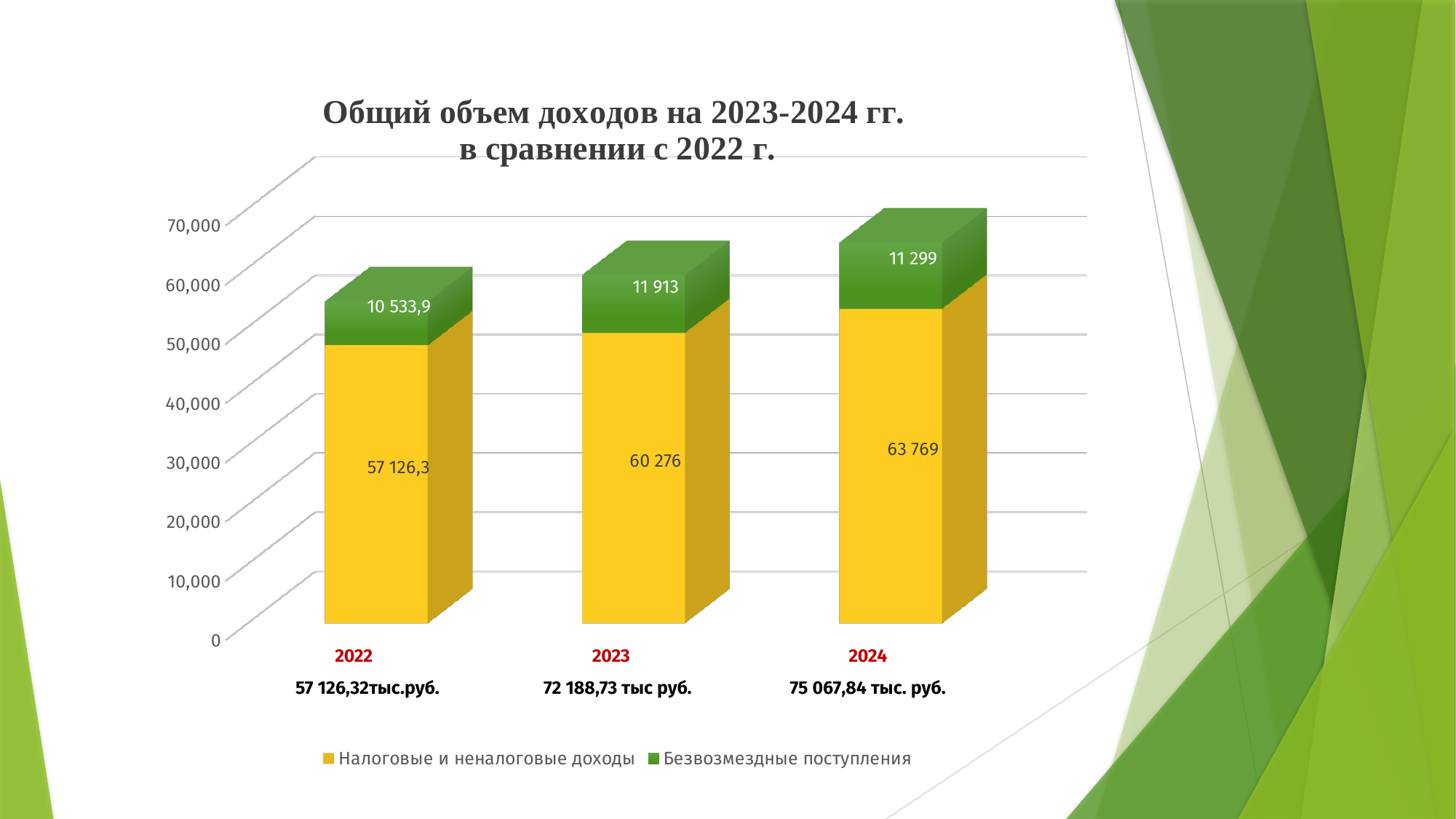

[unsupported chart]

75 067,84 тыс. руб.
57 126,32тыс.руб.
72 188,73 тыс руб.